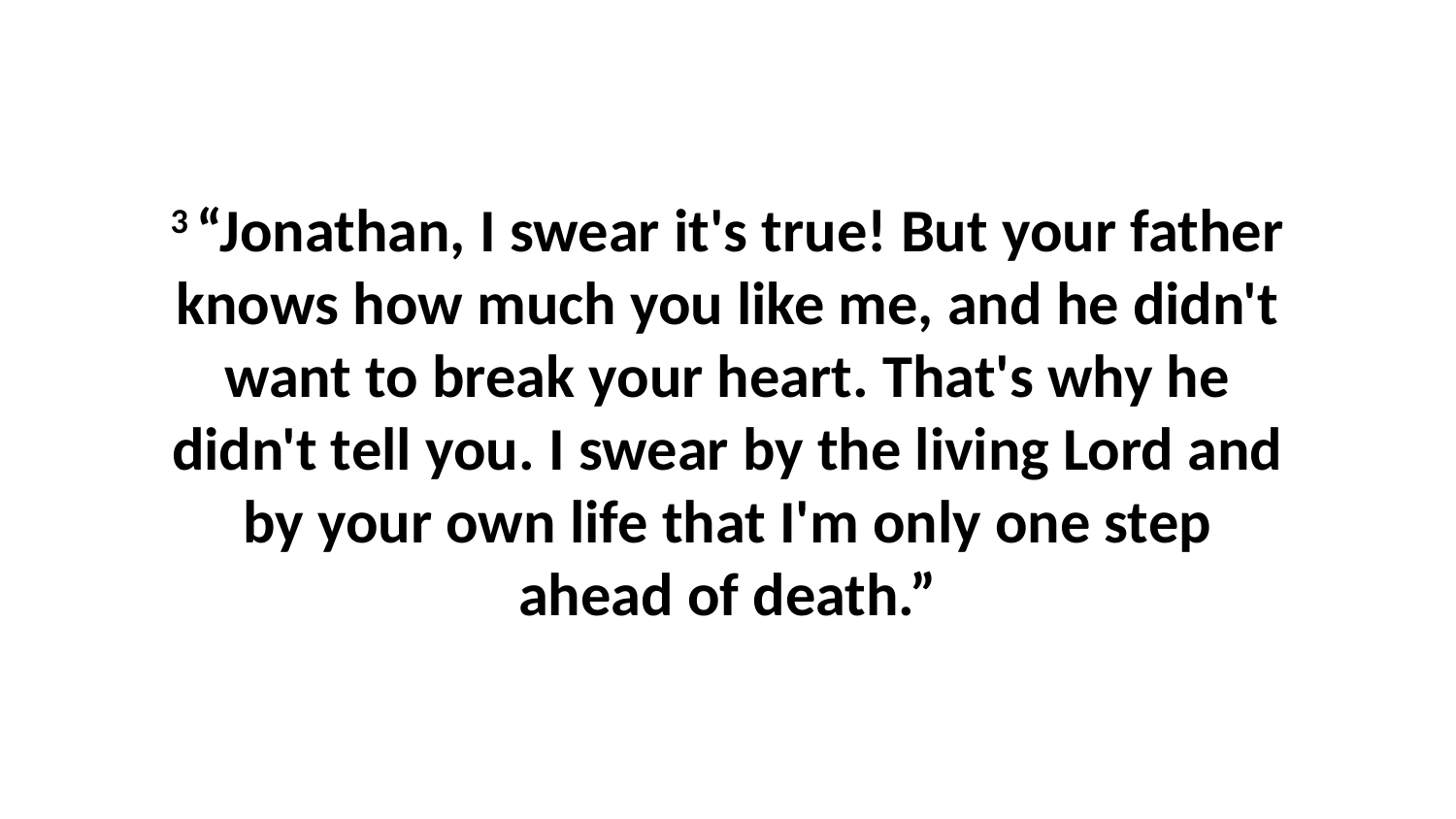

3 “Jonathan, I swear it's true! But your father knows how much you like me, and he didn't want to break your heart. That's why he didn't tell you. I swear by the living Lord and by your own life that I'm only one step ahead of death.”